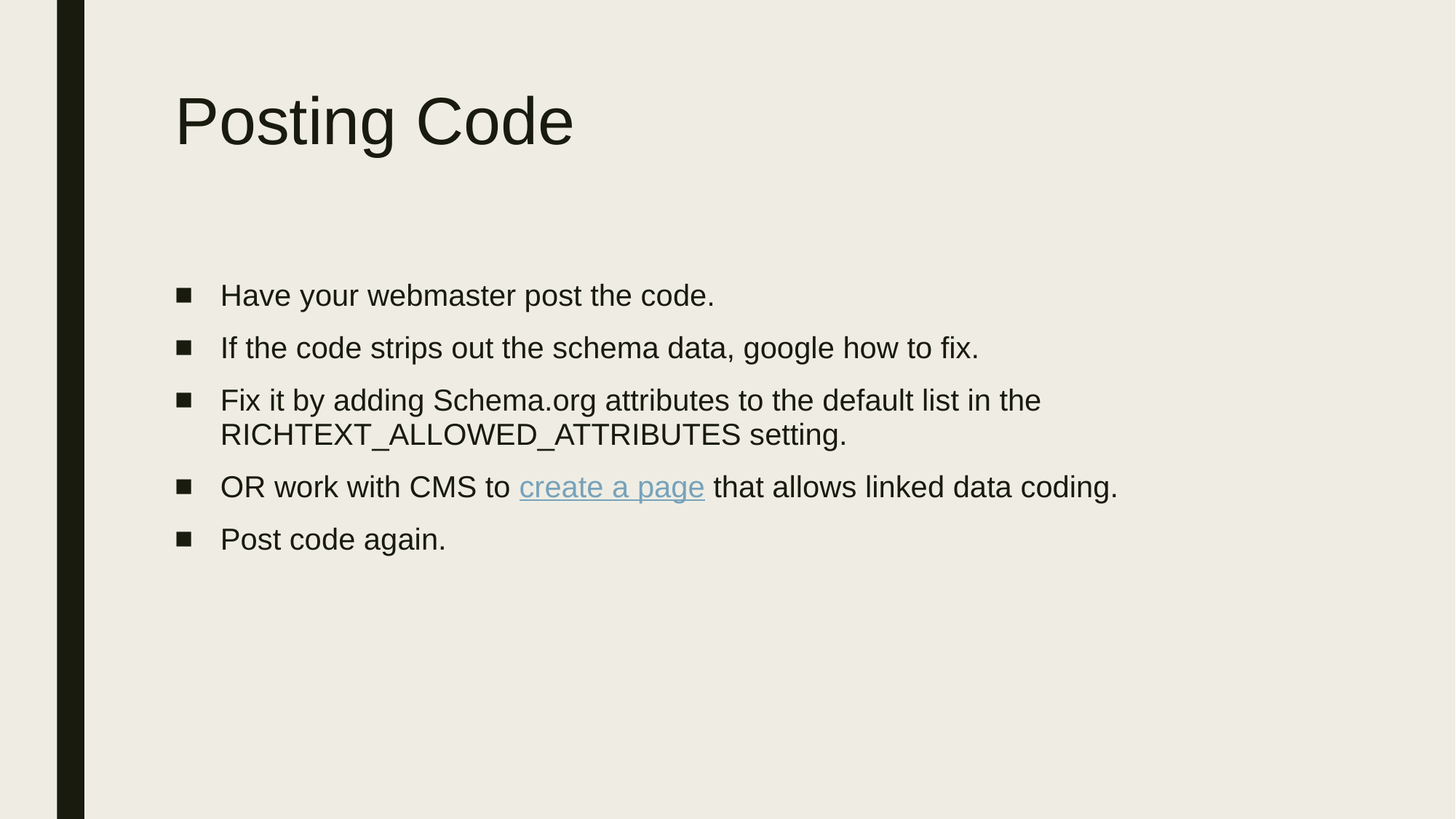

# Posting Code
Have your webmaster post the code.
If the code strips out the schema data, google how to fix.
Fix it by adding Schema.org attributes to the default list in the RICHTEXT_ALLOWED_ATTRIBUTES setting.
OR work with CMS to create a page that allows linked data coding.
Post code again.